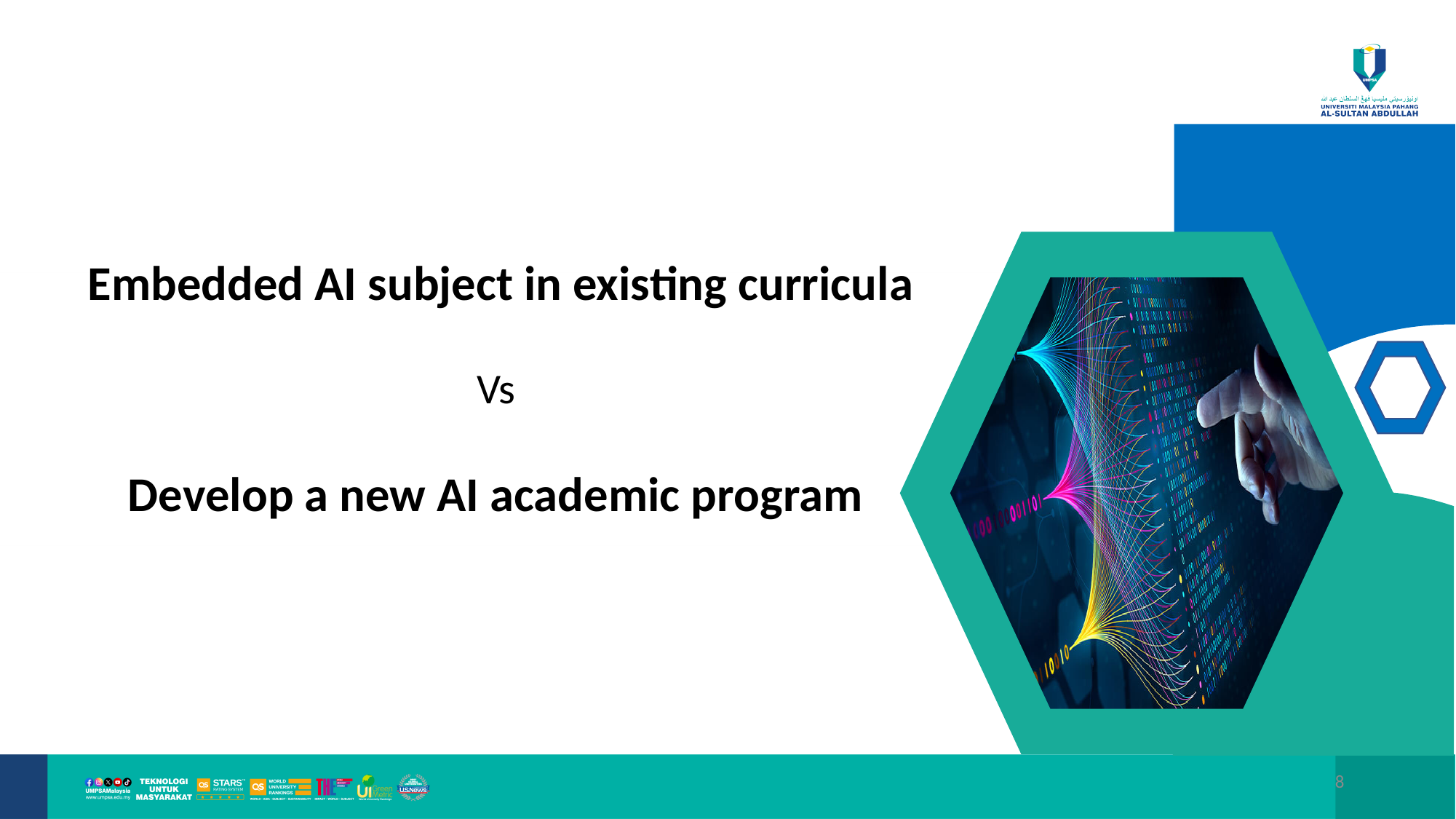

Embedded AI subject in existing curricula

Vs

Develop a new AI academic program
8